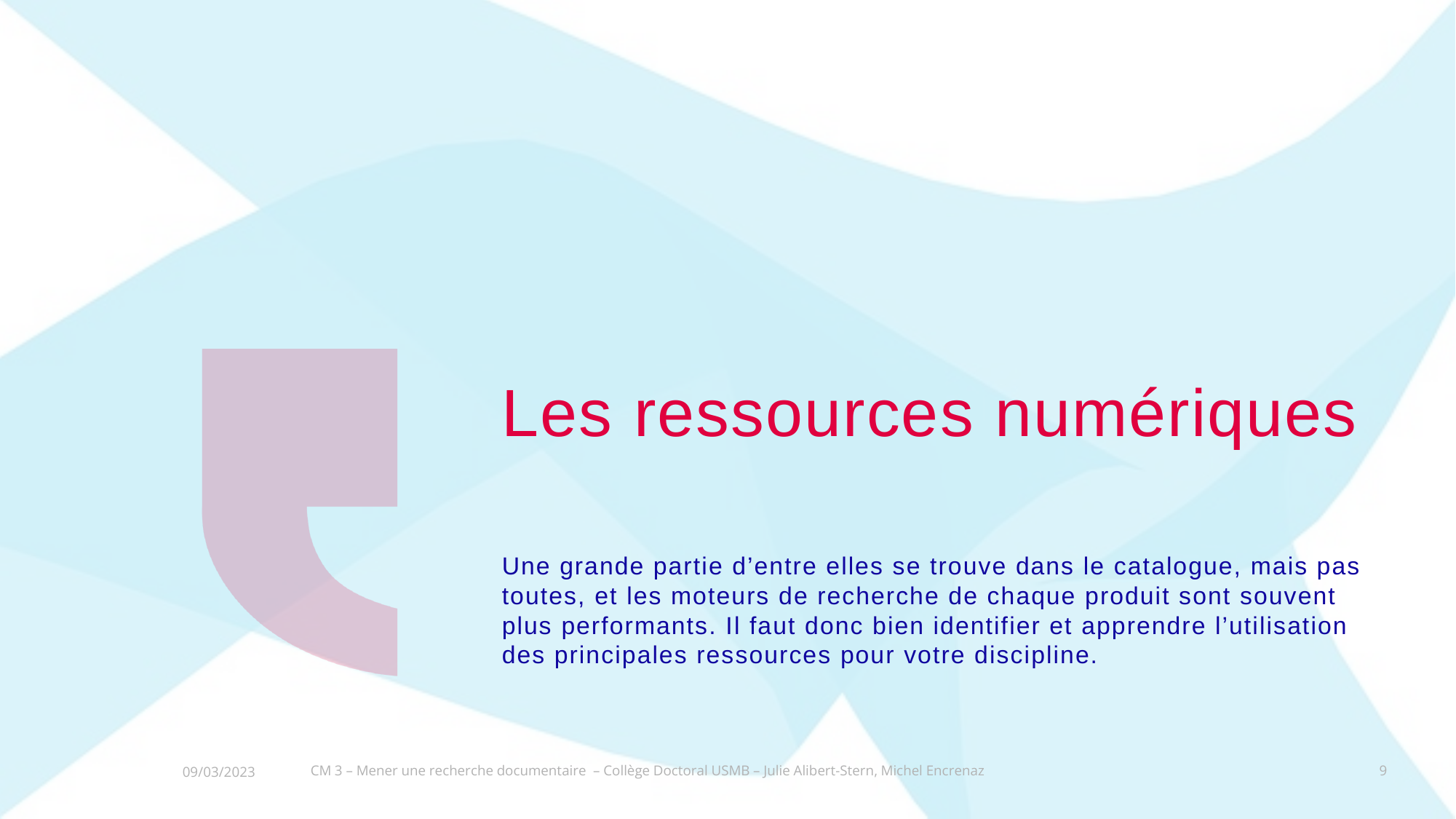

# Les ressources numériques
Une grande partie d’entre elles se trouve dans le catalogue, mais pas toutes, et les moteurs de recherche de chaque produit sont souvent plus performants. Il faut donc bien identifier et apprendre l’utilisation des principales ressources pour votre discipline.
CM 3 – Mener une recherche documentaire  – Collège Doctoral USMB – Julie Alibert-Stern, Michel Encrenaz
9
09/03/2023